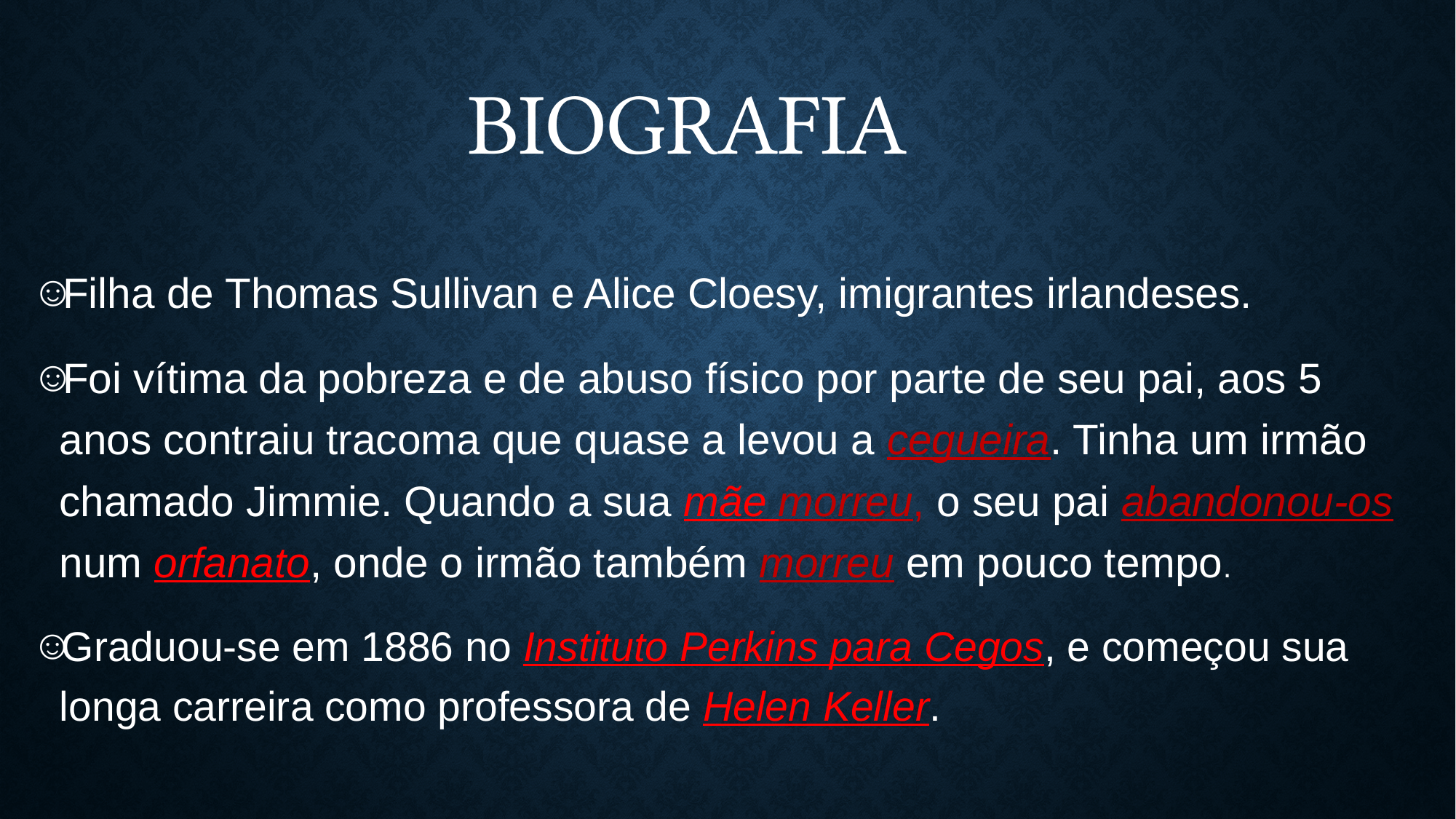

# Biografia
Filha de Thomas Sullivan e Alice Cloesy, imigrantes irlandeses.
Foi vítima da pobreza e de abuso físico por parte de seu pai, aos 5 anos contraiu tracoma que quase a levou a cegueira. Tinha um irmão chamado Jimmie. Quando a sua mãe morreu, o seu pai abandonou-os num orfanato, onde o irmão também morreu em pouco tempo.
Graduou-se em 1886 no Instituto Perkins para Cegos, e começou sua longa carreira como professora de Helen Keller.